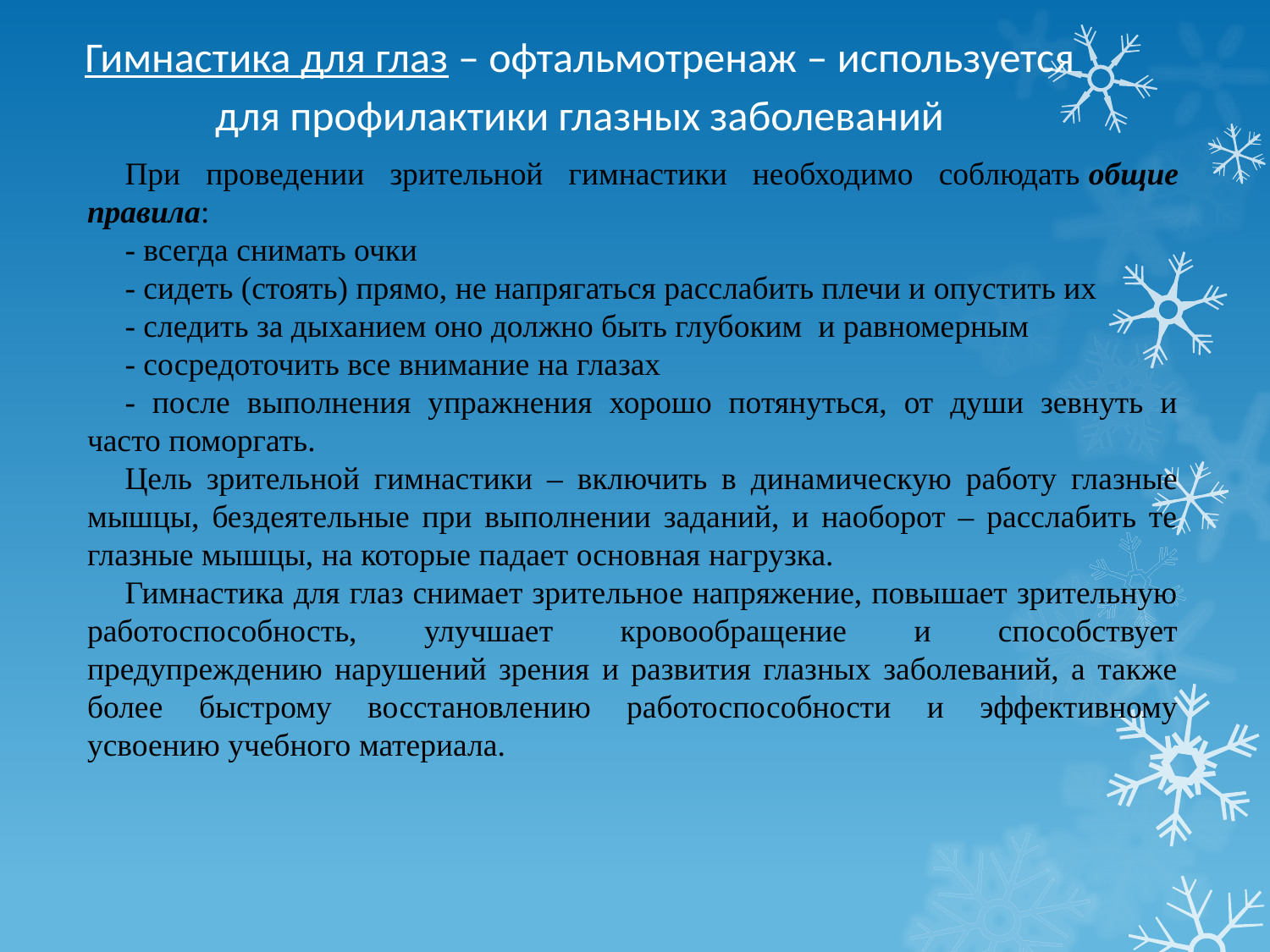

Гимнастика для глаз – офтальмотренаж – используется для профилактики глазных заболеваний
При проведении зрительной гимнастики необходимо соблюдать общие правила:
- всегда снимать очки
- сидеть (стоять) прямо, не напрягаться расслабить плечи и опустить их
- следить за дыханием оно должно быть глубоким  и равномерным
- сосредоточить все внимание на глазах
- после выполнения упражнения хорошо потянуться, от души зевнуть и часто поморгать.
Цель зрительной гимнастики – включить в динамическую работу глазные мышцы, бездеятельные при выполнении заданий, и наоборот – расслабить те глазные мышцы, на которые падает основная нагрузка.
Гимнастика для глаз снимает зрительное напряжение, повышает зрительную работоспособность, улучшает кровообращение и способствует предупреждению нарушений зрения и развития глазных заболеваний, а также более быстрому восстановлению работоспособности и эффективному усвоению учебного материала.